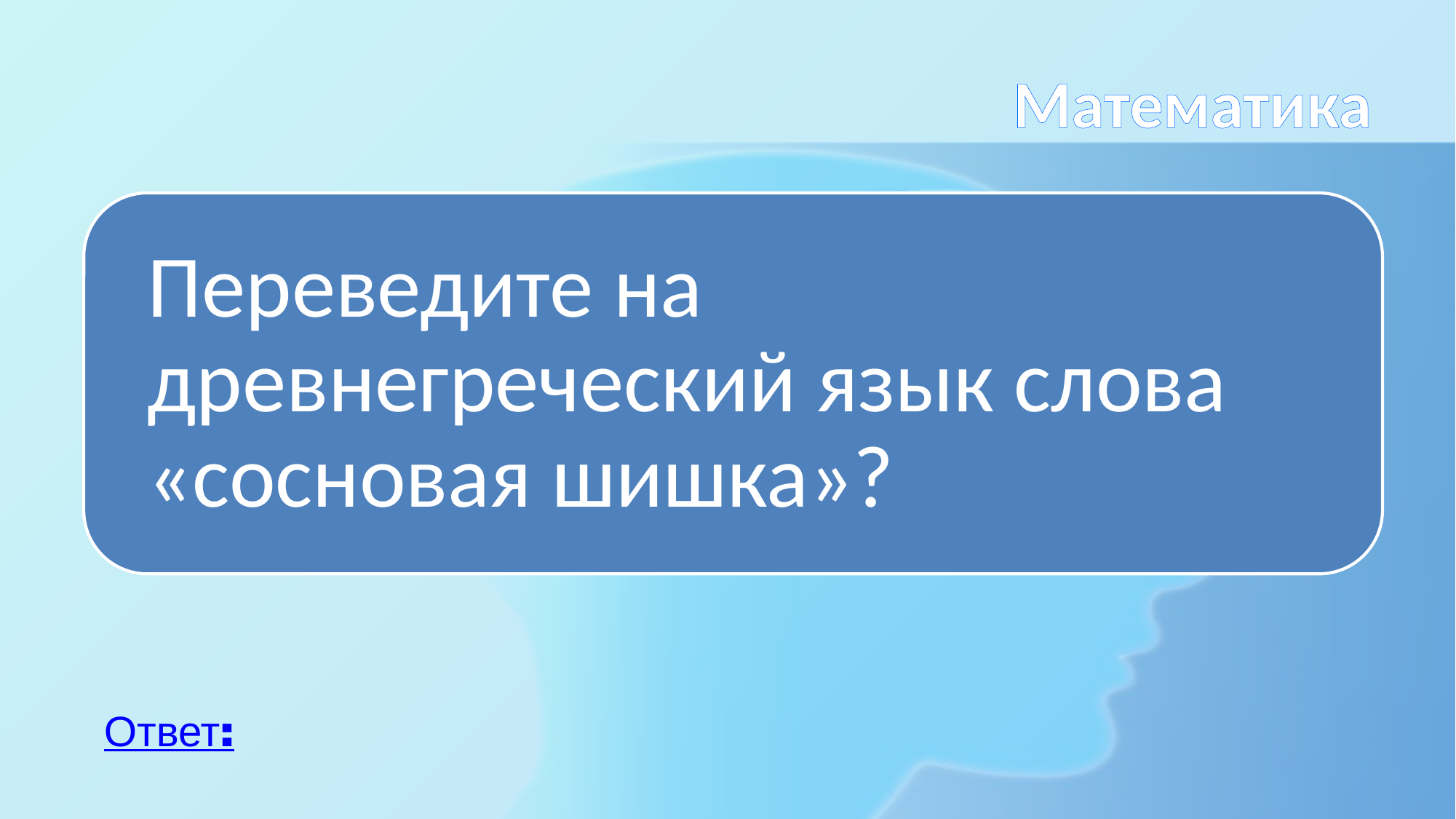

# Математика
Переведите на древнегреческий язык слова «сосновая шишка»?
Ответ: